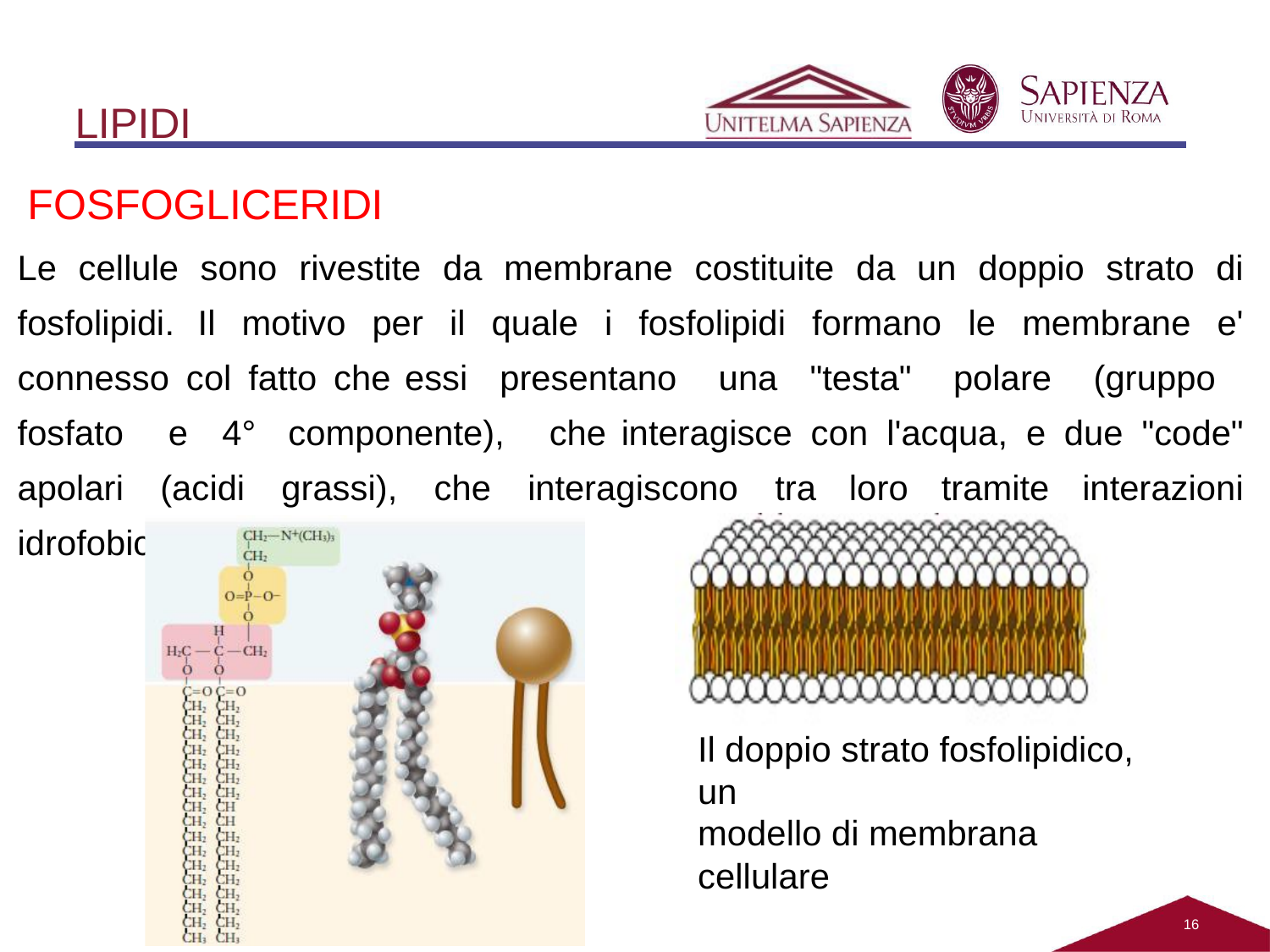

# LIPIDI
FOSFOGLICERIDI
Le cellule sono rivestite da membrane costituite da un doppio strato di fosfolipidi. Il motivo per il quale i fosfolipidi formano le membrane e' connesso col fatto che essi  presentano   una  "testa"   polare   (gruppo   fosfato   e  4°  componente),   che interagisce con l'acqua, e due "code" apolari (acidi grassi), che interagiscono tra loro tramite interazioni idrofobiche.

Il doppio strato fosfolipidico, un
modello di membrana cellulare
16